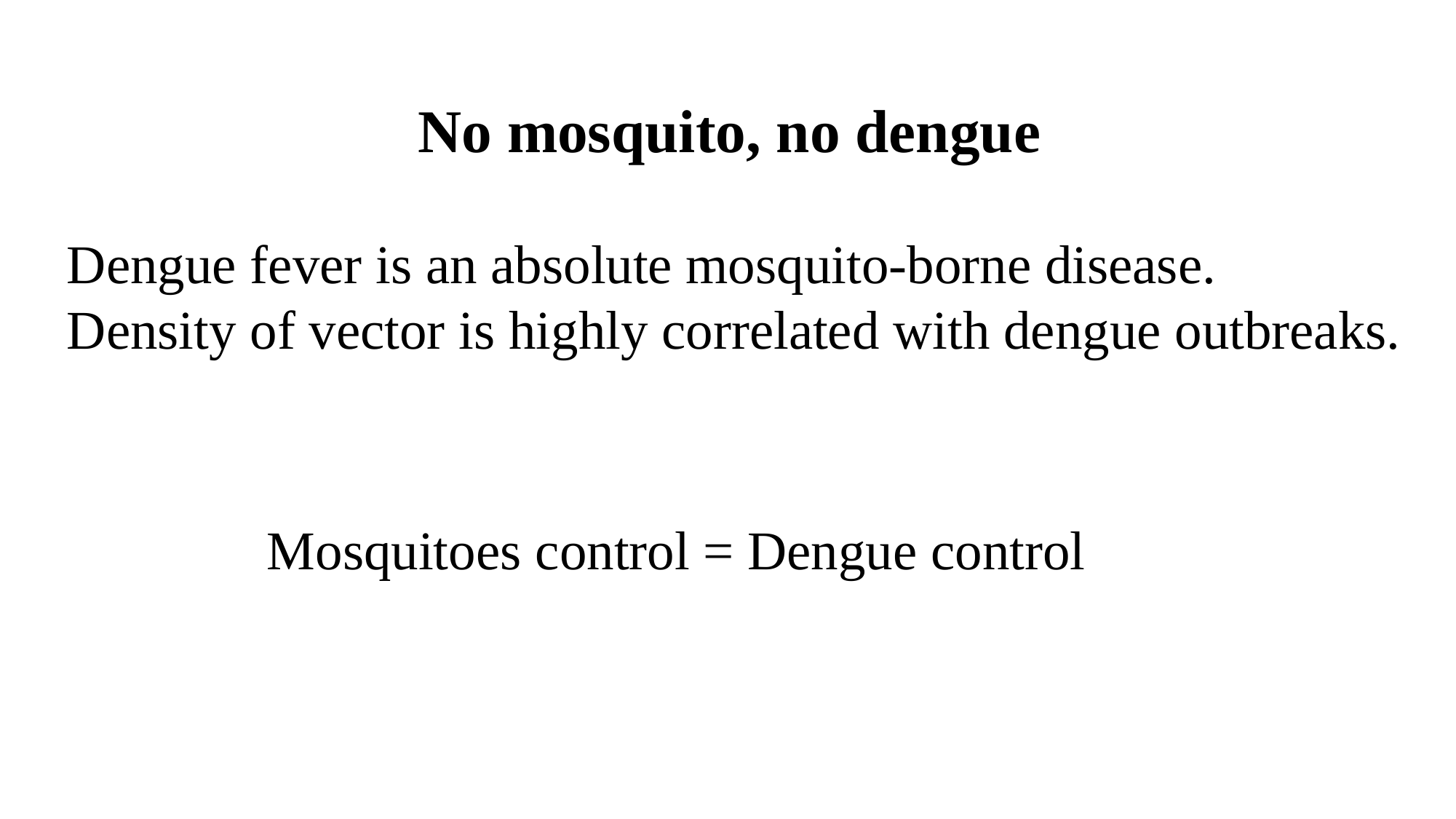

No mosquito, no dengue
Dengue fever is an absolute mosquito-borne disease.
Density of vector is highly correlated with dengue outbreaks.

Mosquitoes control = Dengue control